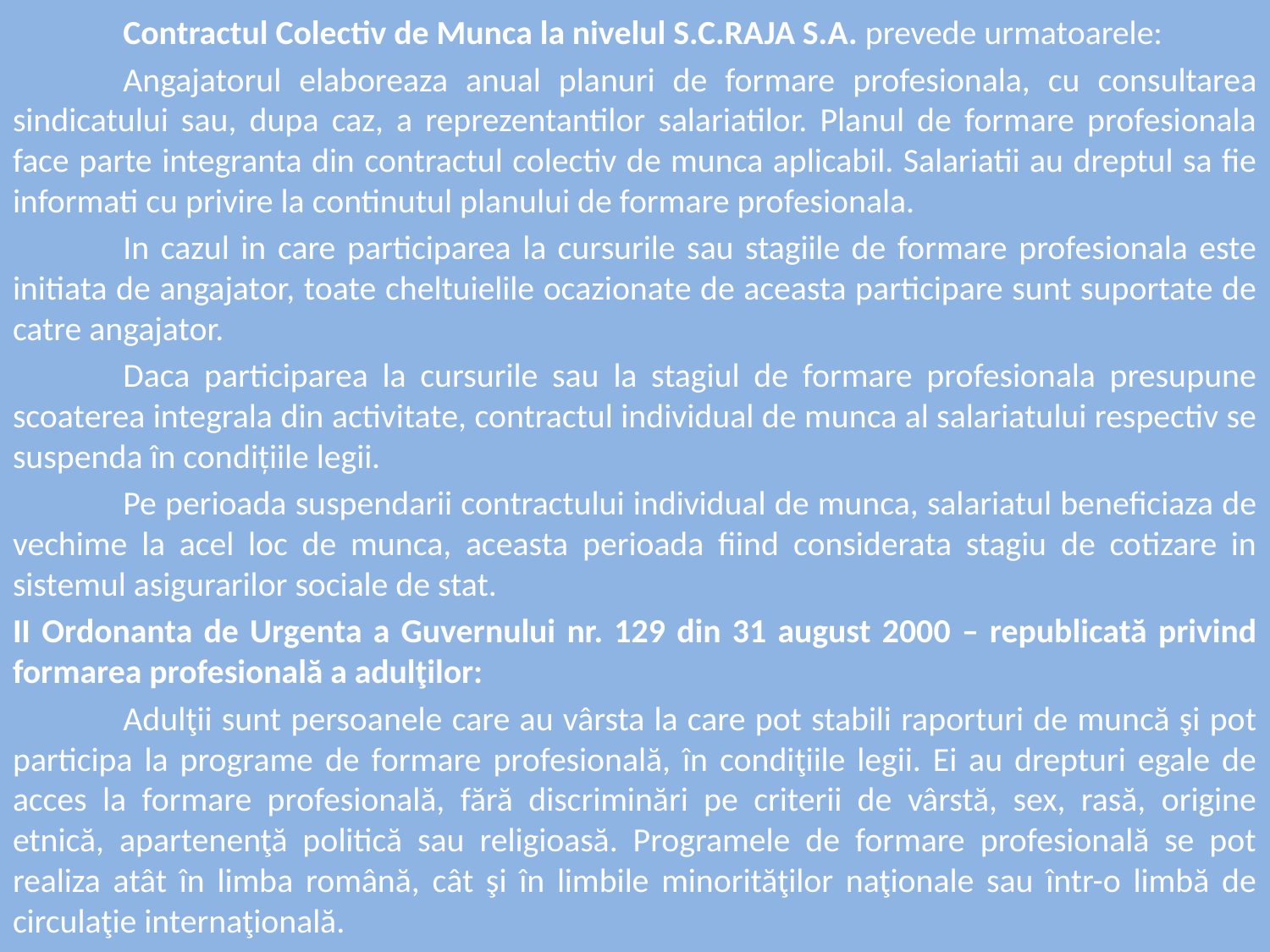

Contractul Colectiv de Munca la nivelul S.C.RAJA S.A. prevede urmatoarele:
	Angajatorul elaboreaza anual planuri de formare profesionala, cu consultarea sindicatului sau, dupa caz, a reprezentantilor salariatilor. Planul de formare profesionala face parte integranta din contractul colectiv de munca aplicabil. Salariatii au dreptul sa fie informati cu privire la continutul planului de formare profesionala.
	In cazul in care participarea la cursurile sau stagiile de formare profesionala este initiata de angajator, toate cheltuielile ocazionate de aceasta participare sunt suportate de catre angajator.
	Daca participarea la cursurile sau la stagiul de formare profesionala presupune scoaterea integrala din activitate, contractul individual de munca al salariatului respectiv se suspenda în condițiile legii.
	Pe perioada suspendarii contractului individual de munca, salariatul beneficiaza de vechime la acel loc de munca, aceasta perioada fiind considerata stagiu de cotizare in sistemul asigurarilor sociale de stat.
II Ordonanta de Urgenta a Guvernului nr. 129 din 31 august 2000 – republicată privind formarea profesională a adulţilor:
	Adulţii sunt persoanele care au vârsta la care pot stabili raporturi de muncă şi pot participa la programe de formare profesională, în condiţiile legii. Ei au drepturi egale de acces la formare profesională, fără discriminări pe criterii de vârstă, sex, rasă, origine etnică, apartenenţă politică sau religioasă. Programele de formare profesională se pot realiza atât în limba română, cât şi în limbile minorităţilor naţionale sau într-o limbă de circulaţie internaţională.